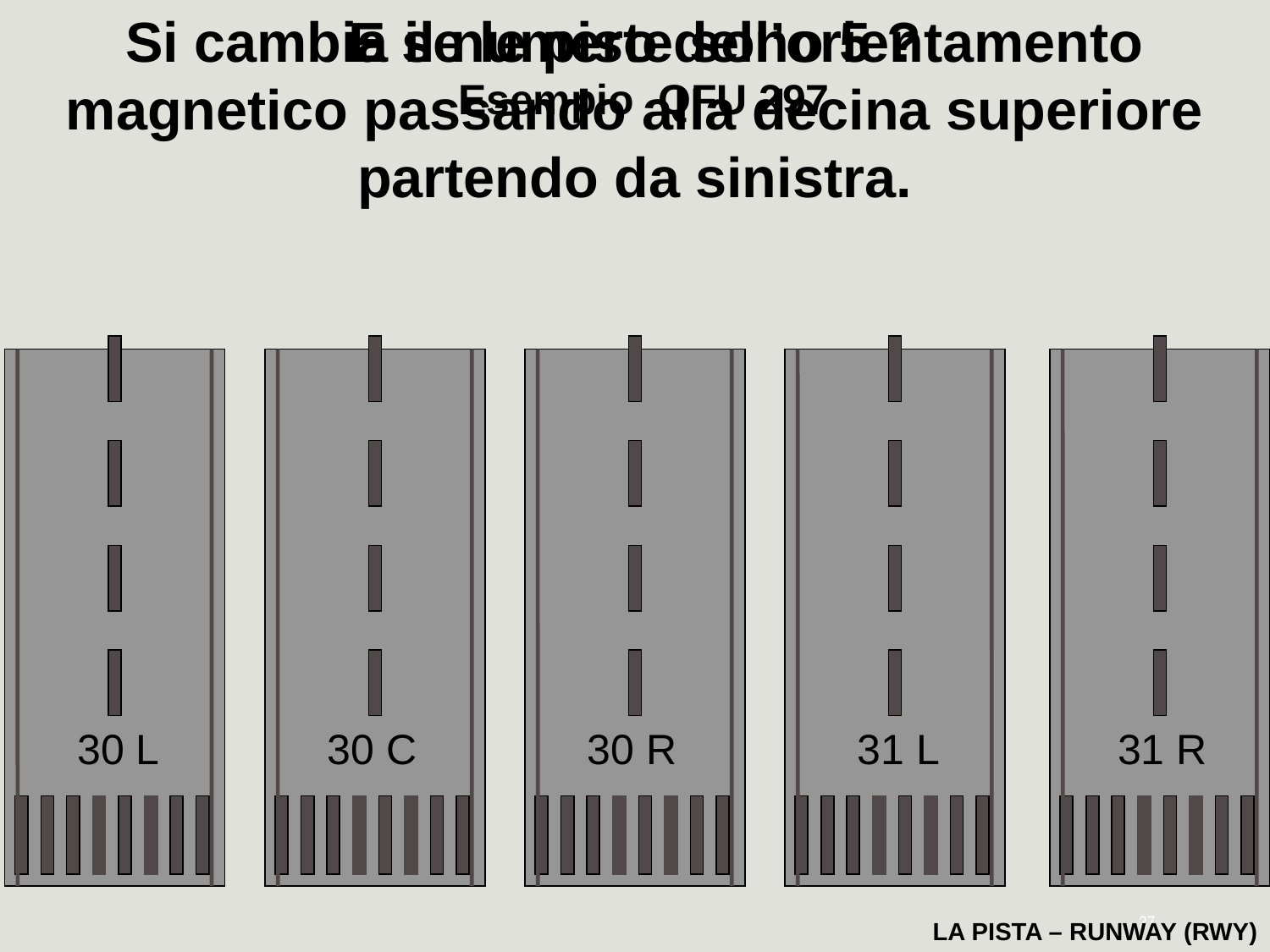

Si cambia il numero dell’orientamento magnetico passando alla decina superiore partendo da sinistra.
E se le piste sono 5 ?
Esempio  QFU 297

30 L
30 C
30 R
31 L
31 R
37
LA PISTA – RUNWAY (RWY)